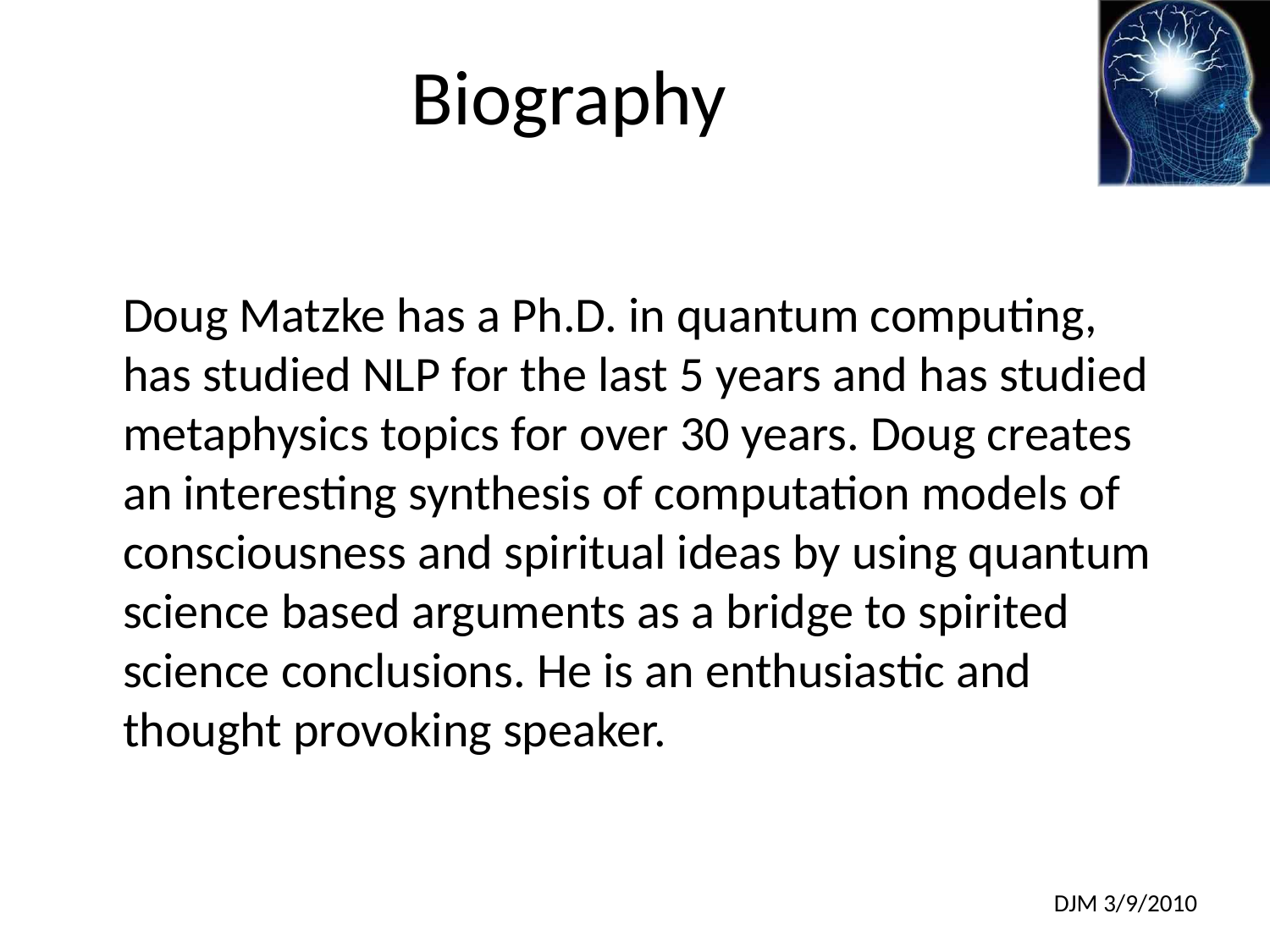

# Biography
Doug Matzke has a Ph.D. in quantum computing, has studied NLP for the last 5 years and has studied metaphysics topics for over 30 years. Doug creates an interesting synthesis of computation models of consciousness and spiritual ideas by using quantum science based arguments as a bridge to spirited science conclusions. He is an enthusiastic and thought provoking speaker.